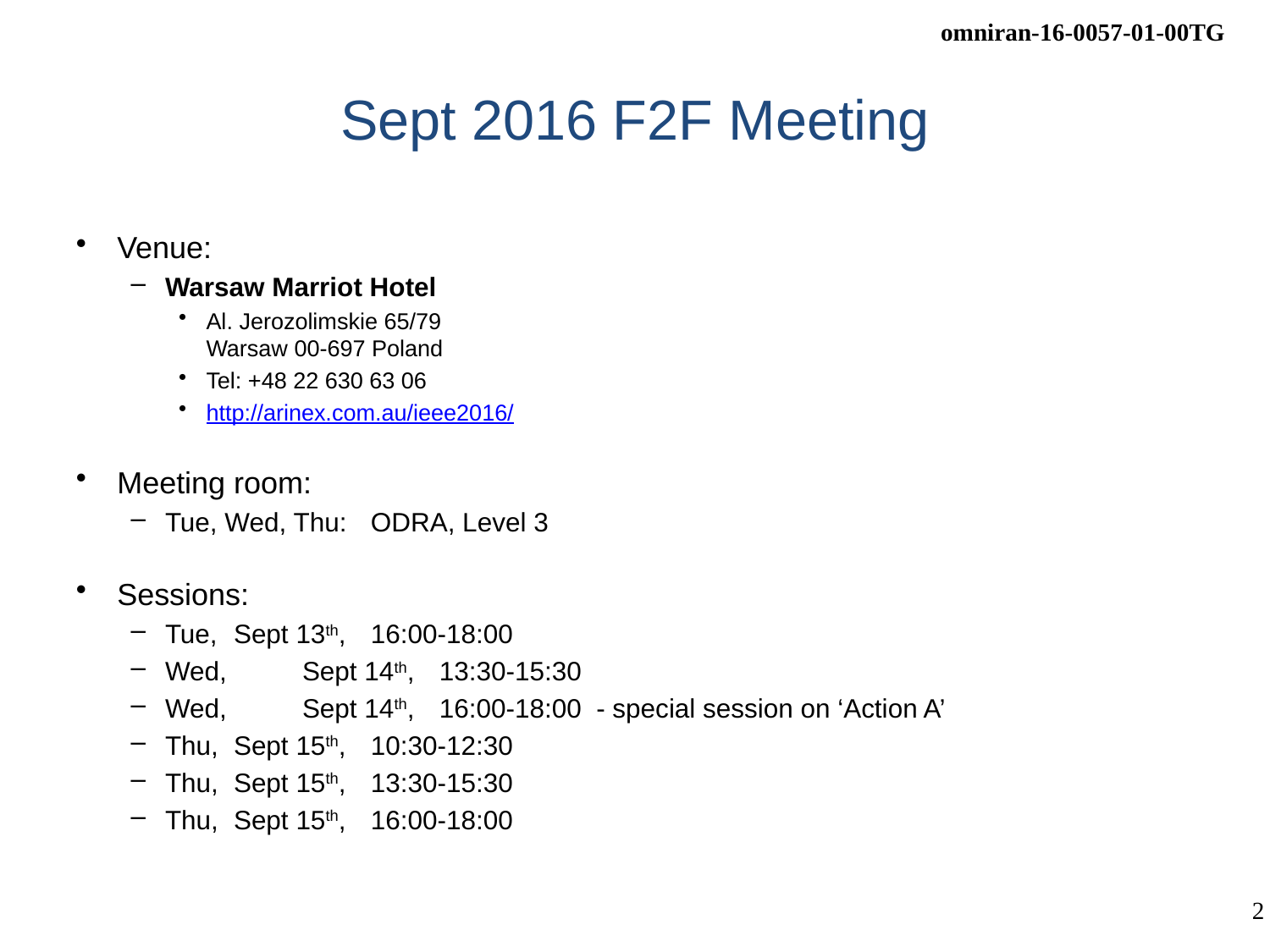

# Sept 2016 F2F Meeting
Venue:
Warsaw Marriot Hotel
Al. Jerozolimskie 65/79
Warsaw 00-697 Poland
Tel: +48 22 630 63 06
http://arinex.com.au/ieee2016/

Meeting room:
Tue, Wed, Thu: 	ODRA, Level 3
Sessions:
Tue,	Sept 13th,	16:00-18:00
Wed, 	Sept 14th, 	13:30-15:30
Wed, 	Sept 14th, 	16:00-18:00  - special session on ‘Action A’
Thu, 	Sept 15th,	10:30-12:30
Thu, 	Sept 15th,	13:30-15:30
Thu, 	Sept 15th,	16:00-18:00